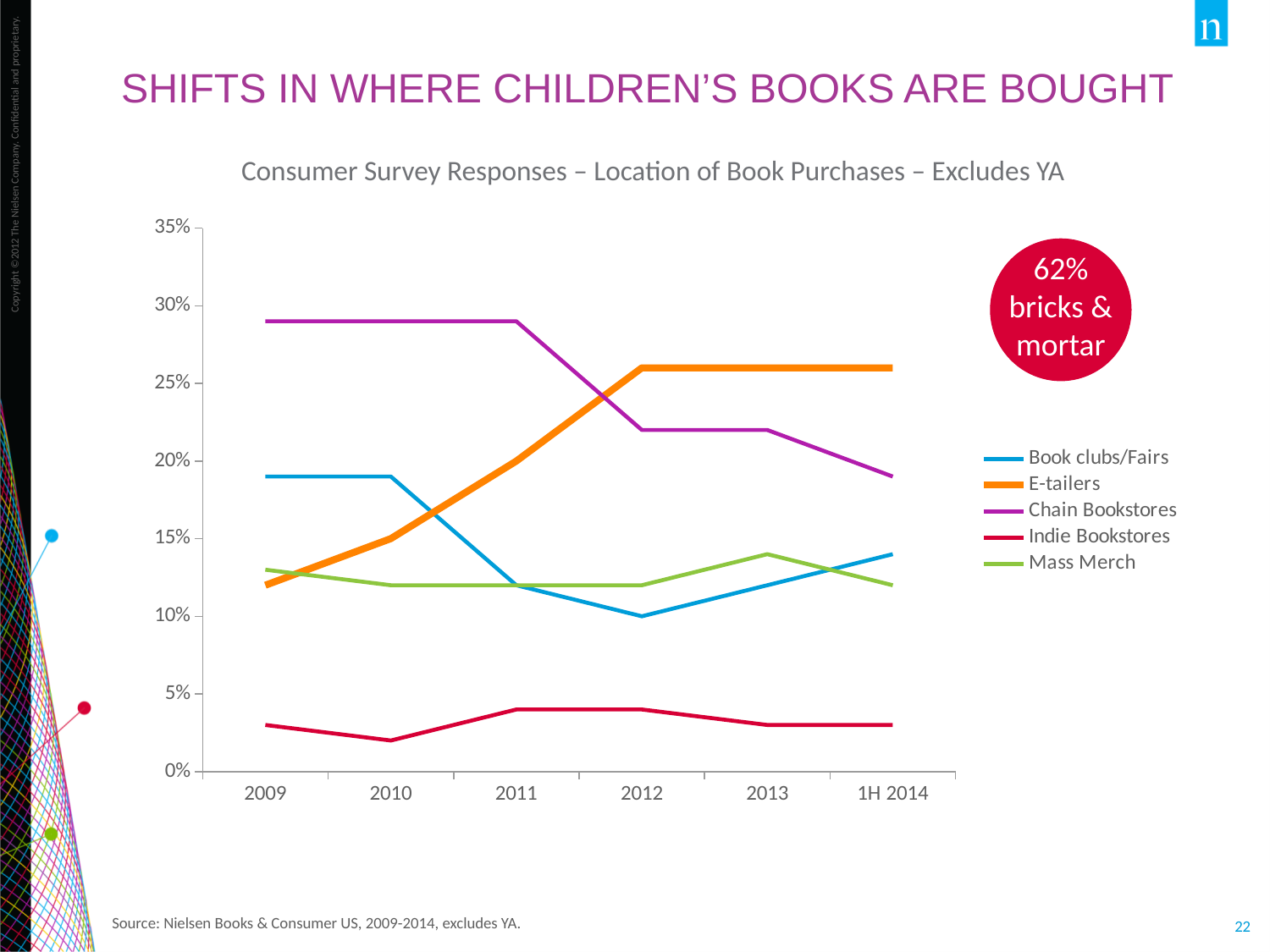

# Shifts in WHERE CHILDREN’S books ARE BOUGHT
Consumer Survey Responses – Location of Book Purchases – Excludes YA

### Chart

| Category | Book clubs/Fairs | E-tailers | Chain Bookstores | Indie Bookstores | Mass Merch |
|---|---|---|---|---|---|
| 2009 | 0.19 | 0.12 | 0.29 | 0.03 | 0.13 |
| 2010 | 0.19 | 0.15 | 0.29 | 0.02 | 0.12 |
| 2011 | 0.12 | 0.2 | 0.29 | 0.04 | 0.12 |
| 2012 | 0.1 | 0.26 | 0.22 | 0.04 | 0.12 |
| 2013 | 0.12 | 0.26 | 0.22 | 0.03 | 0.14 |
| 1H 2014 | 0.14 | 0.26 | 0.19 | 0.03 | 0.12 |
62%
bricks & mortar
Source: Nielsen Books & Consumer US, 2009-2014, excludes YA.